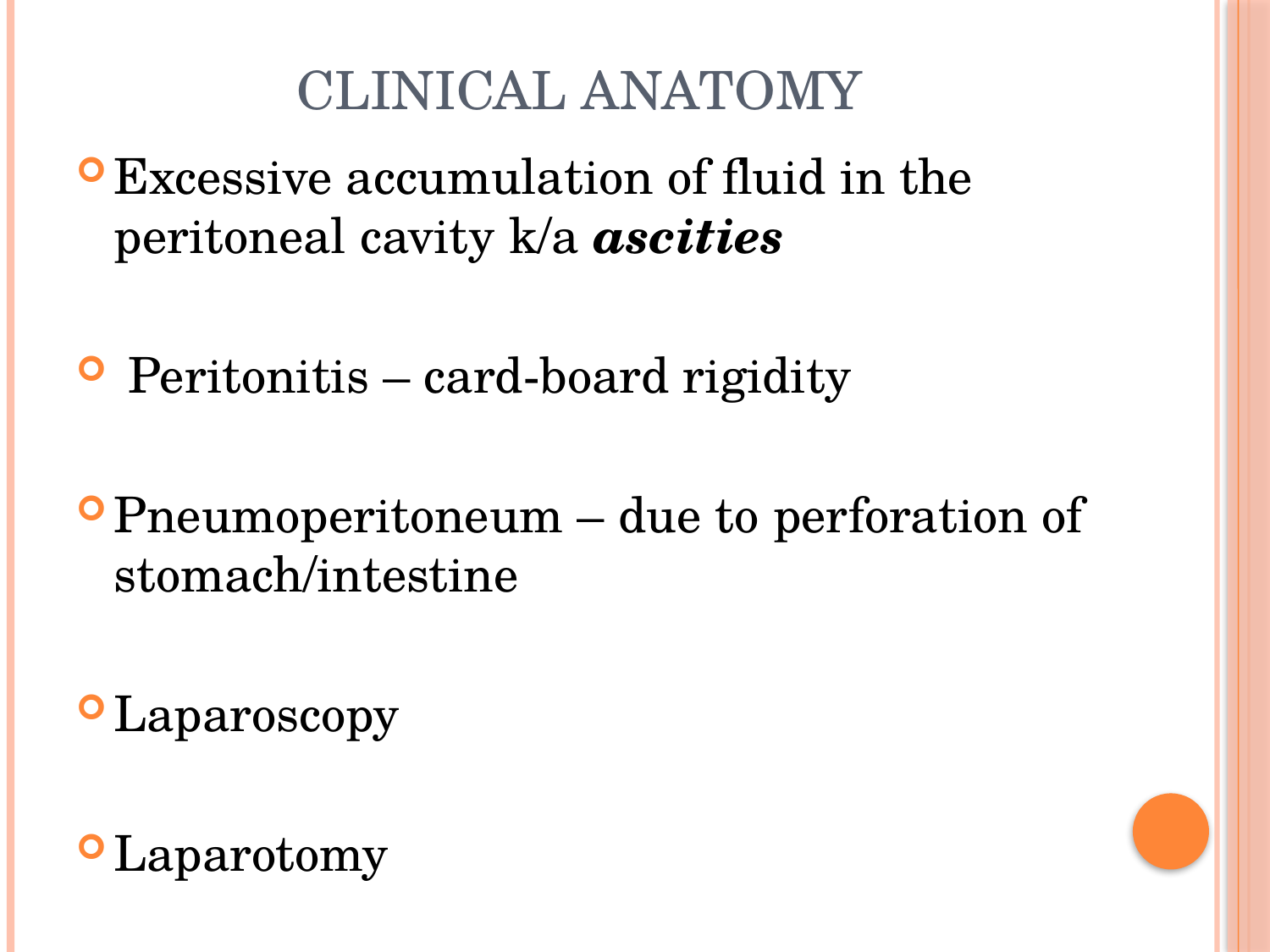

# Clinical Anatomy
Excessive accumulation of fluid in the peritoneal cavity k/a ascities

 Peritonitis – card-board rigidity

Pneumoperitoneum – due to perforation of stomach/intestine

Laparoscopy

Laparotomy